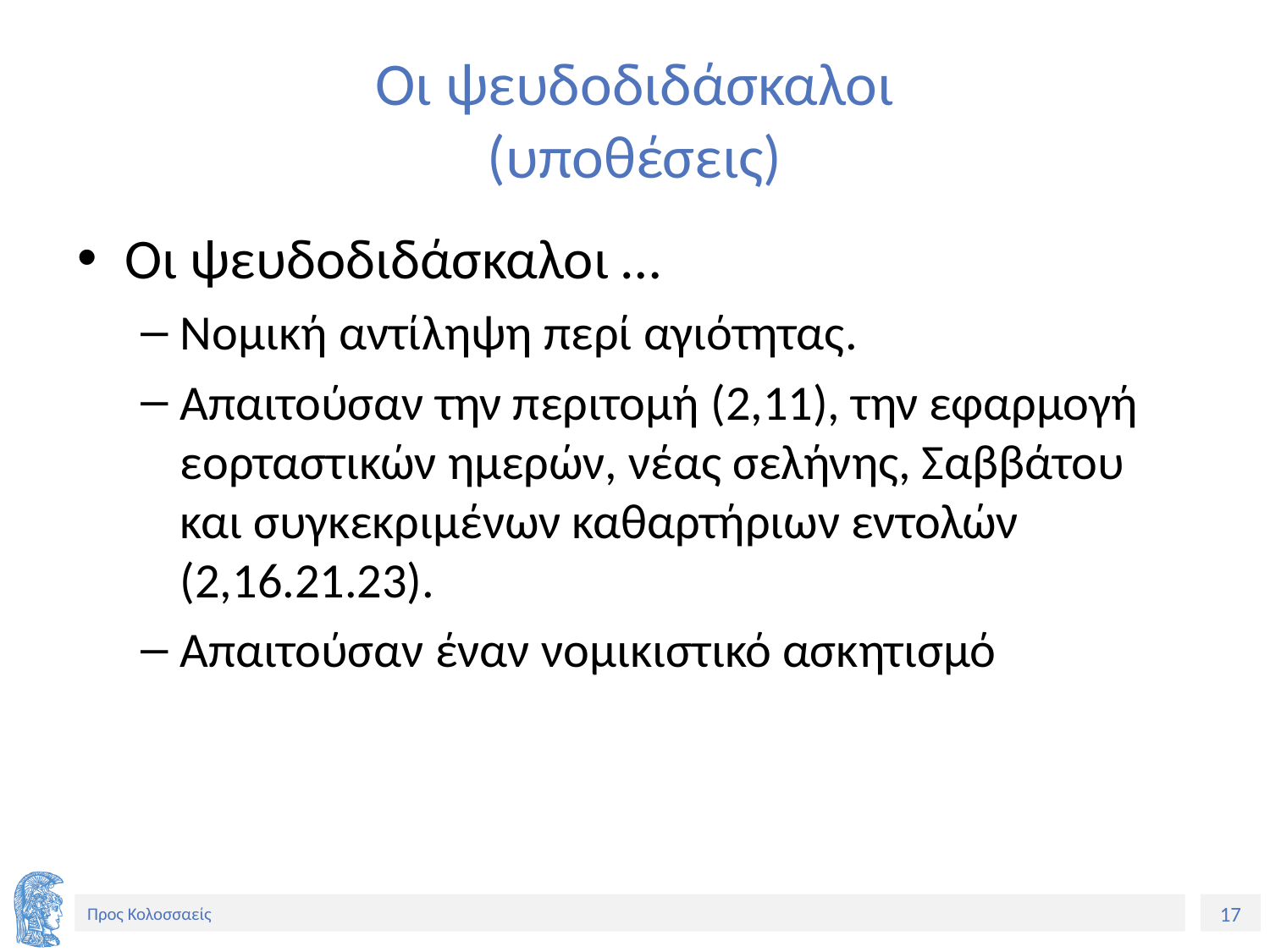

# Οι ψευδοδιδάσκαλοι (υποθέσεις)
Οι ψευδοδιδάσκαλοι …
Νομική αντίληψη περί αγιότητας.
Απαιτούσαν την περιτομή (2,11), την εφαρμογή εορταστικών ημερών, νέας σελήνης, Σαββάτου και συγκεκριμένων καθαρτήριων εντολών (2,16.21.23).
Απαιτούσαν έναν νομικιστικό ασκητισμό